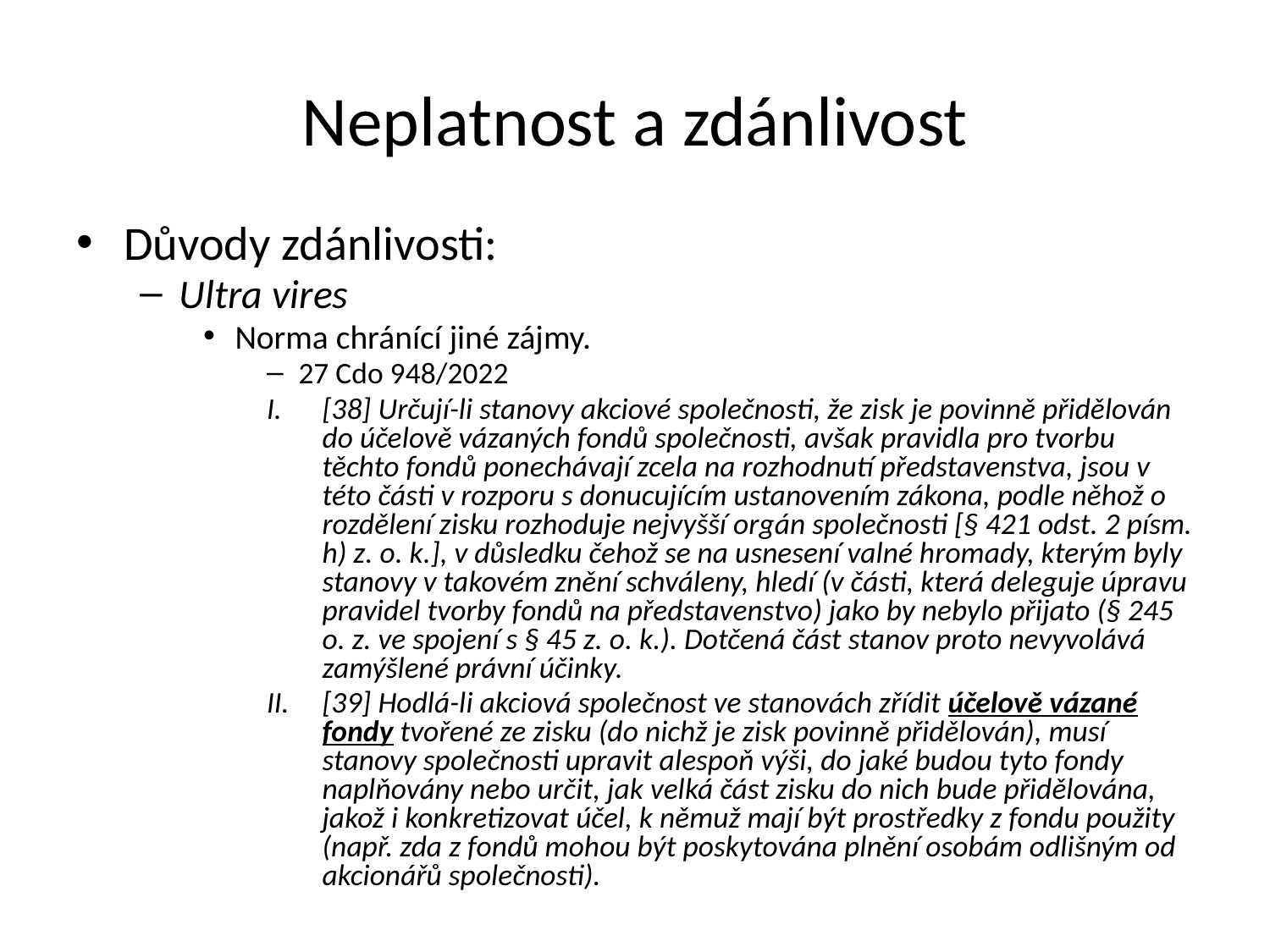

Neplatnost a zdánlivost

Důvody zdánlivosti:
Ultra vires
Norma chránící jiné zájmy.
27 Cdo 948/2022
[38] Určují-li stanovy akciové společnosti, že zisk je povinně přidělován do účelově vázaných fondů společnosti, avšak pravidla pro tvorbu těchto fondů ponechávají zcela na rozhodnutí představenstva, jsou v této části v rozporu s donucujícím ustanovením zákona, podle něhož o rozdělení zisku rozhoduje nejvyšší orgán společnosti [§ 421 odst. 2 písm. h) z. o. k.], v důsledku čehož se na usnesení valné hromady, kterým byly stanovy v takovém znění schváleny, hledí (v části, která deleguje úpravu pravidel tvorby fondů na představenstvo) jako by nebylo přijato (§ 245 o. z. ve spojení s § 45 z. o. k.). Dotčená část stanov proto nevyvolává zamýšlené právní účinky.
[39] Hodlá-li akciová společnost ve stanovách zřídit účelově vázané fondy tvořené ze zisku (do nichž je zisk povinně přidělován), musí stanovy společnosti upravit alespoň výši, do jaké budou tyto fondy naplňovány nebo určit, jak velká část zisku do nich bude přidělována, jakož i konkretizovat účel, k němuž mají být prostředky z fondu použity (např. zda z fondů mohou být poskytována plnění osobám odlišným od akcionářů společnosti).